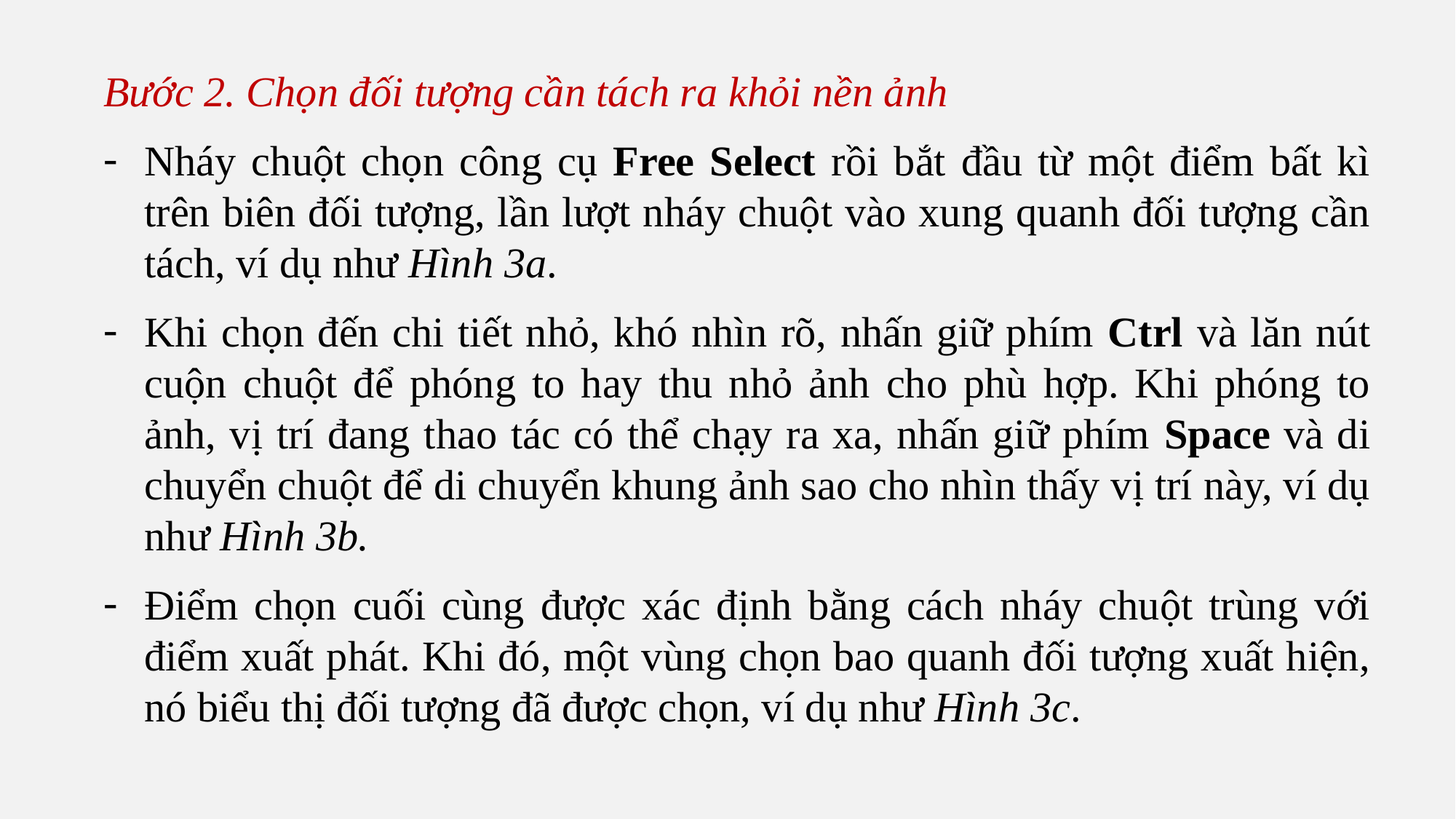

Bước 2. Chọn đối tượng cần tách ra khỏi nền ảnh
Nháy chuột chọn công cụ Free Select rồi bắt đầu từ một điểm bất kì trên biên đối tượng, lần lượt nháy chuột vào xung quanh đối tượng cần tách, ví dụ như Hình 3a.
Khi chọn đến chi tiết nhỏ, khó nhìn rõ, nhấn giữ phím Ctrl và lăn nút cuộn chuột để phóng to hay thu nhỏ ảnh cho phù hợp. Khi phóng to ảnh, vị trí đang thao tác có thể chạy ra xa, nhấn giữ phím Space và di chuyển chuột để di chuyển khung ảnh sao cho nhìn thấy vị trí này, ví dụ như Hình 3b.
Điểm chọn cuối cùng được xác định bằng cách nháy chuột trùng với điểm xuất phát. Khi đó, một vùng chọn bao quanh đối tượng xuất hiện, nó biểu thị đối tượng đã được chọn, ví dụ như Hình 3c.